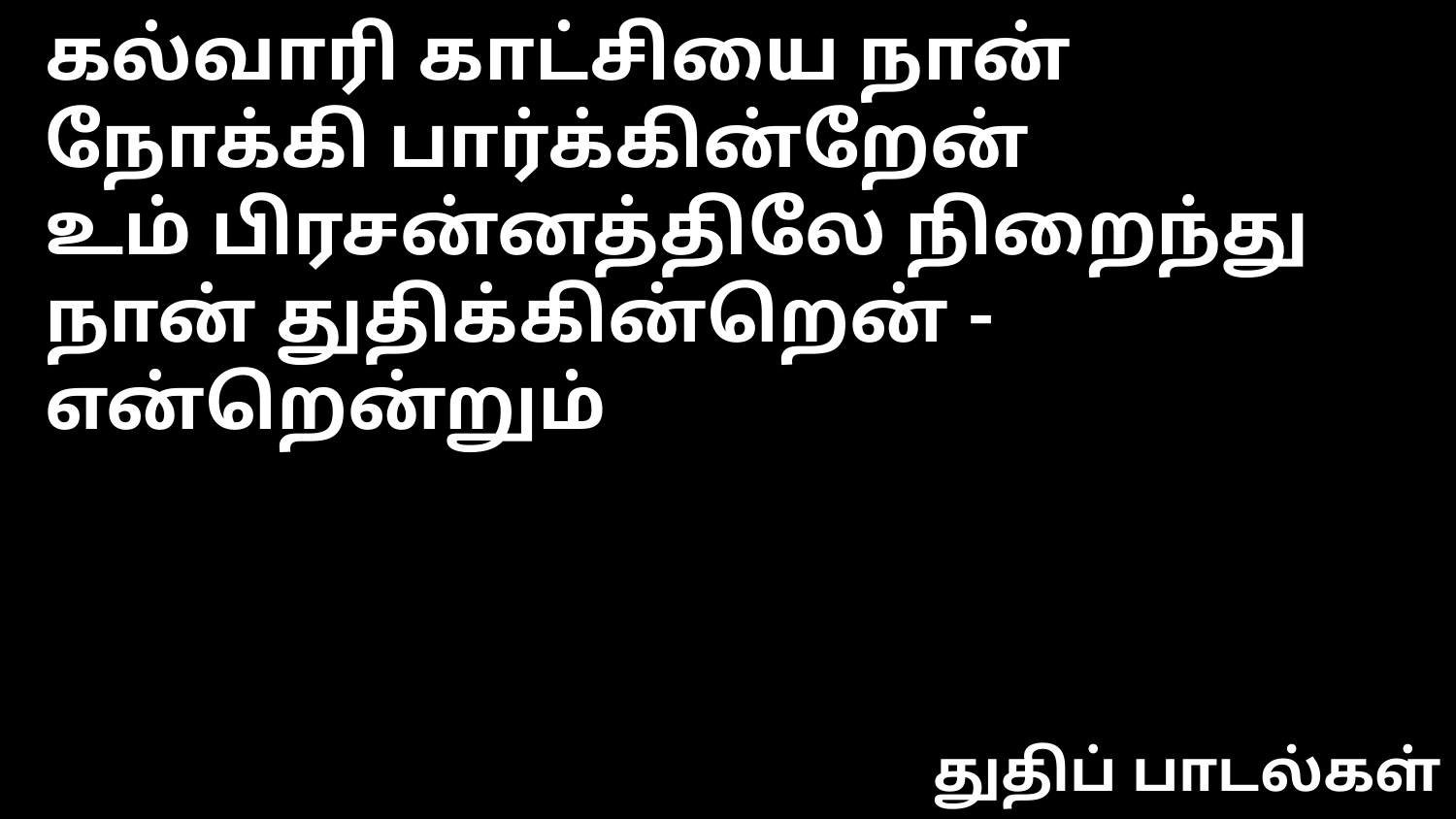

கல்வாரி காட்சியை நான் நோக்கி பார்க்கின்றேன்
உம் பிரசன்னத்திலே நிறைந்து நான் துதிக்கின்றென் - என்றென்றும்

துதிப் பாடல்கள்